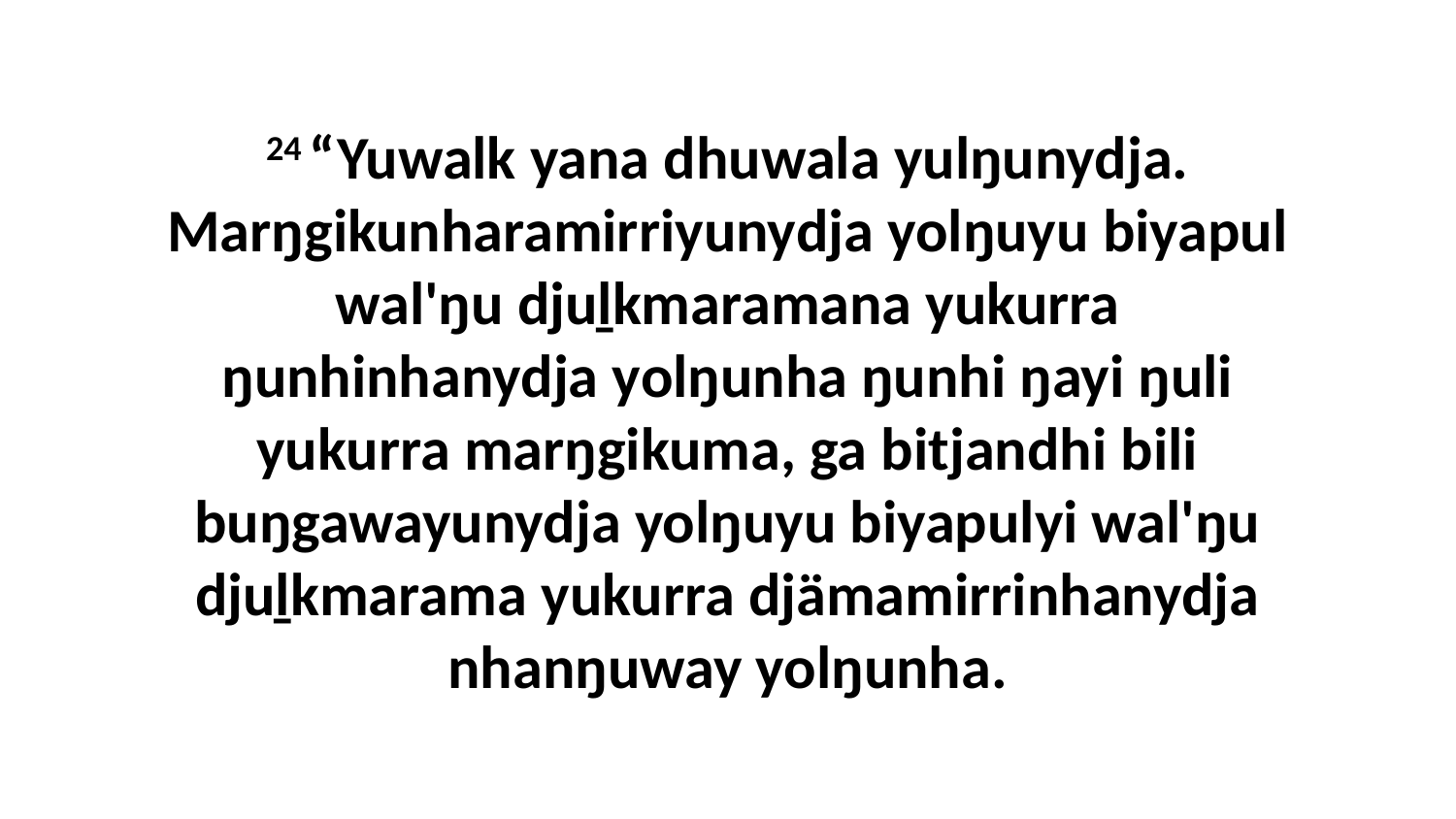

24 “Yuwalk yana dhuwala yulŋunydja. Marŋgikunharamirriyunydja yolŋuyu biyapul wal'ŋu djuḻkmaramana yukurra ŋunhinhanydja yolŋunha ŋunhi ŋayi ŋuli yukurra marŋgikuma, ga bitjandhi bili buŋgawayunydja yolŋuyu biyapulyi wal'ŋu djuḻkmarama yukurra djämamirrinhanydja nhanŋuway yolŋunha.